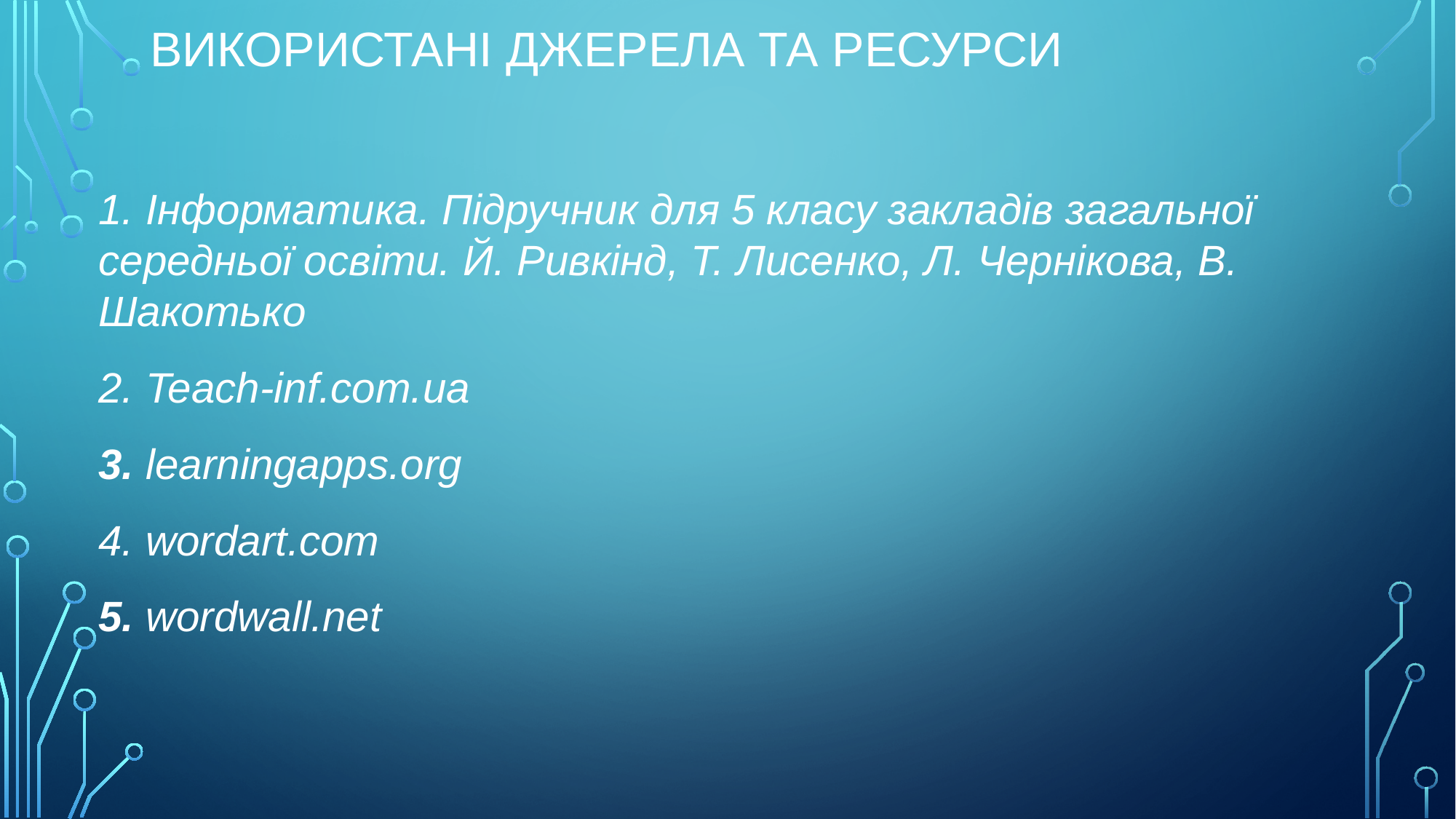

Використані джерела та ресурси
1. Інформатика. Підручник для 5 класу закладів загальної середньої освіти. Й. Ривкінд, Т. Лисенко, Л. Чернікова, В. Шакотько
2. Teach-inf.com.ua
3. learningapps.org
4. wordart.com
5. wordwall.net